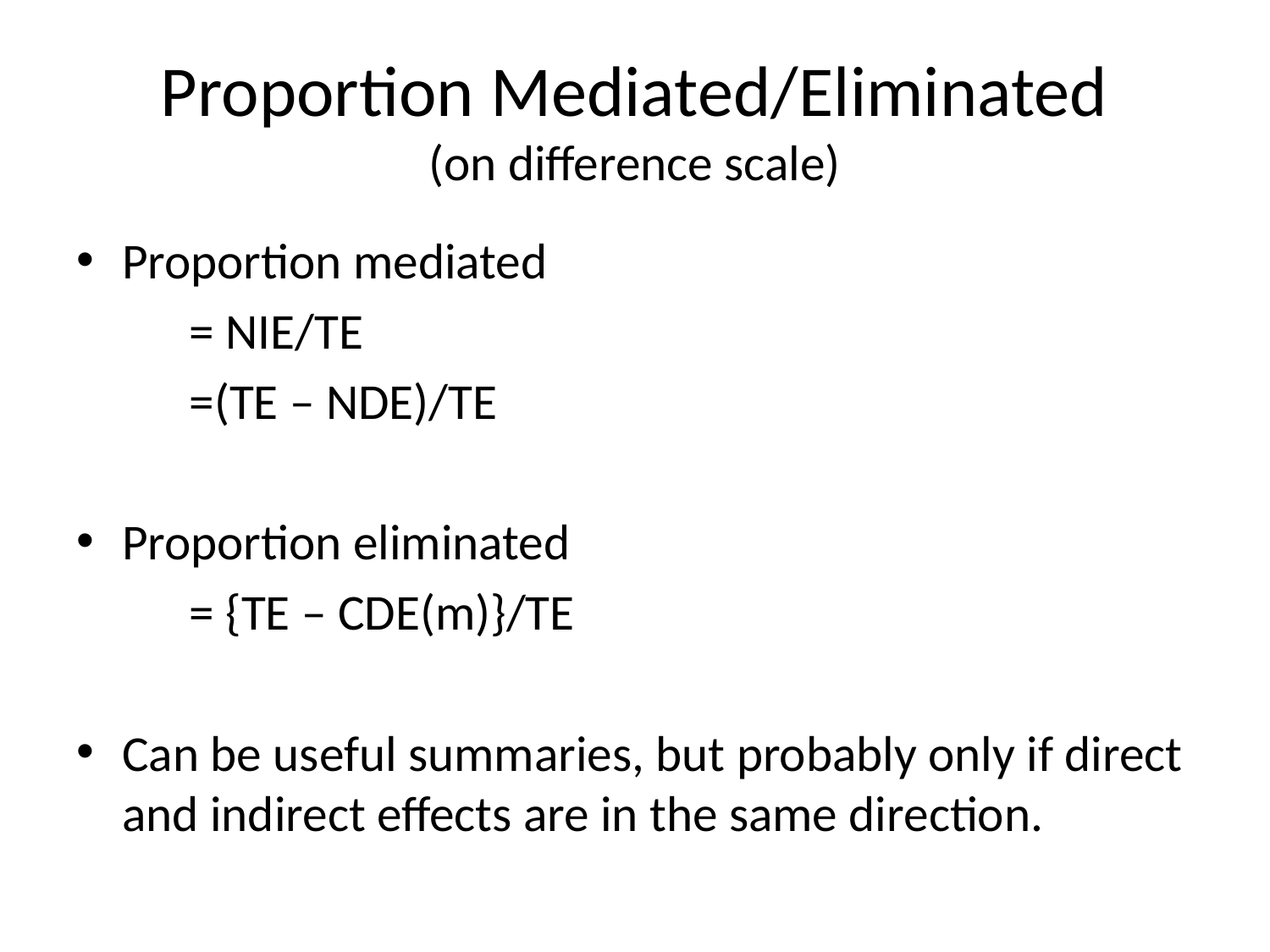

# Proportion Mediated/Eliminated (on difference scale)
Proportion mediated
		= NIE/TE
		=(TE – NDE)/TE

Proportion eliminated
		= {TE – CDE(m)}/TE

Can be useful summaries, but probably only if direct and indirect effects are in the same direction.